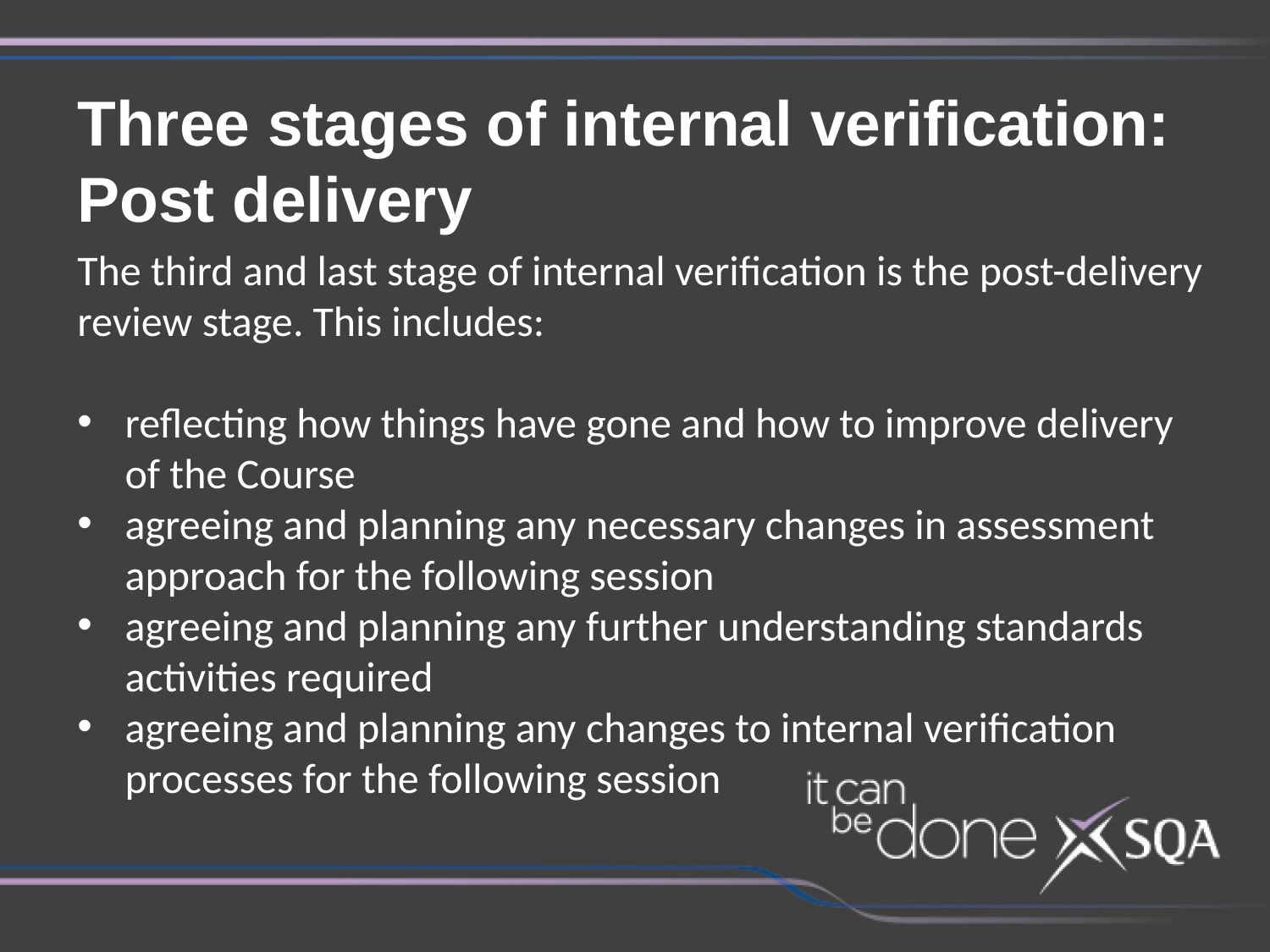

Three stages of internal verification:
Post delivery
The third and last stage of internal verification is the post-delivery review stage. This includes:

reflecting how things have gone and how to improve delivery of the Course
agreeing and planning any necessary changes in assessment approach for the following session
agreeing and planning any further understanding standards activities required
agreeing and planning any changes to internal verification processes for the following session